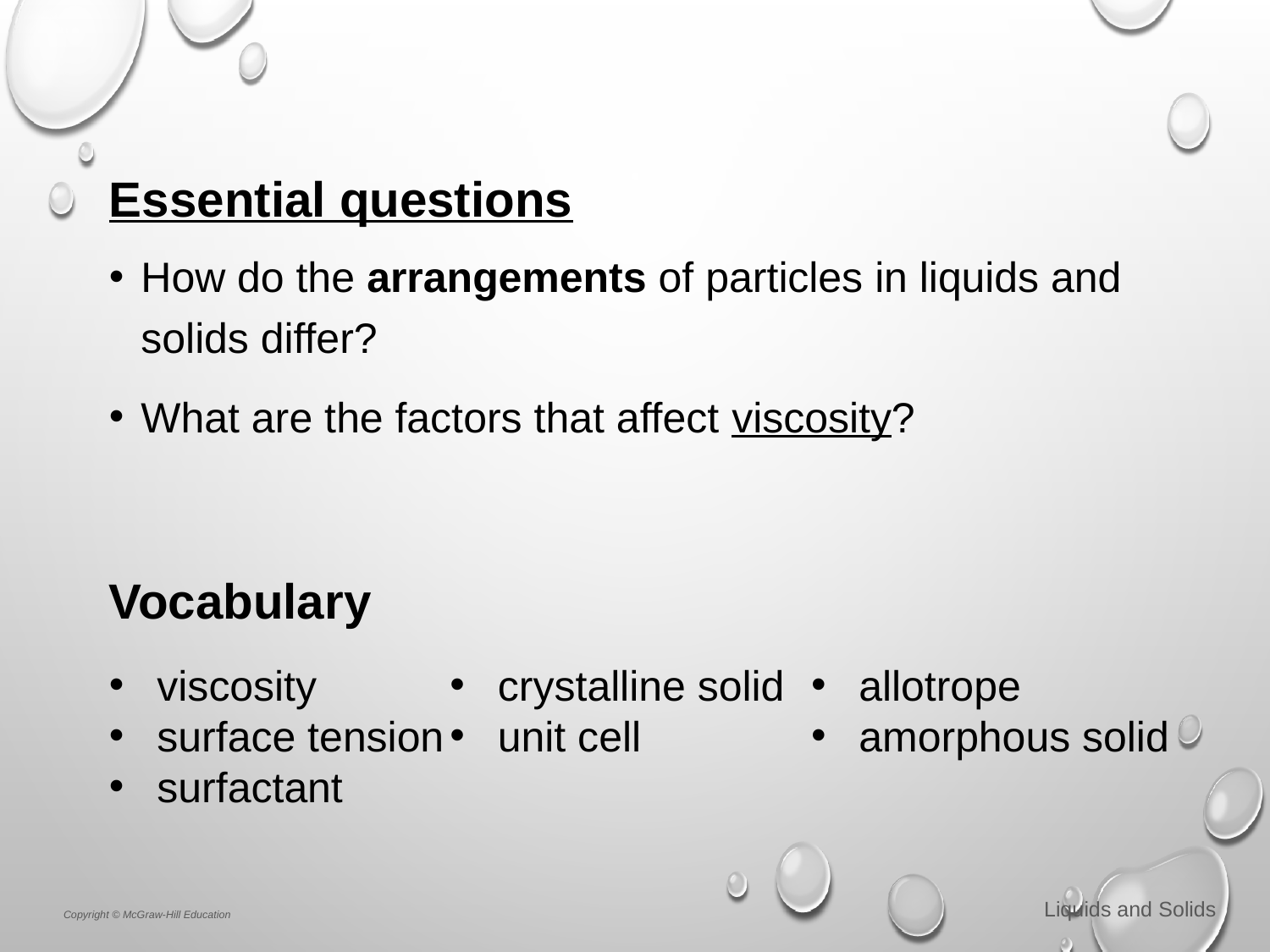

Essential questions
How do the arrangements of particles in liquids and solids differ?
What are the factors that affect viscosity?

Vocabulary

viscosity
surface tension
surfactant
crystalline solid
unit cell
allotrope
amorphous solid
Liquids and Solids
Copyright © McGraw-Hill Education